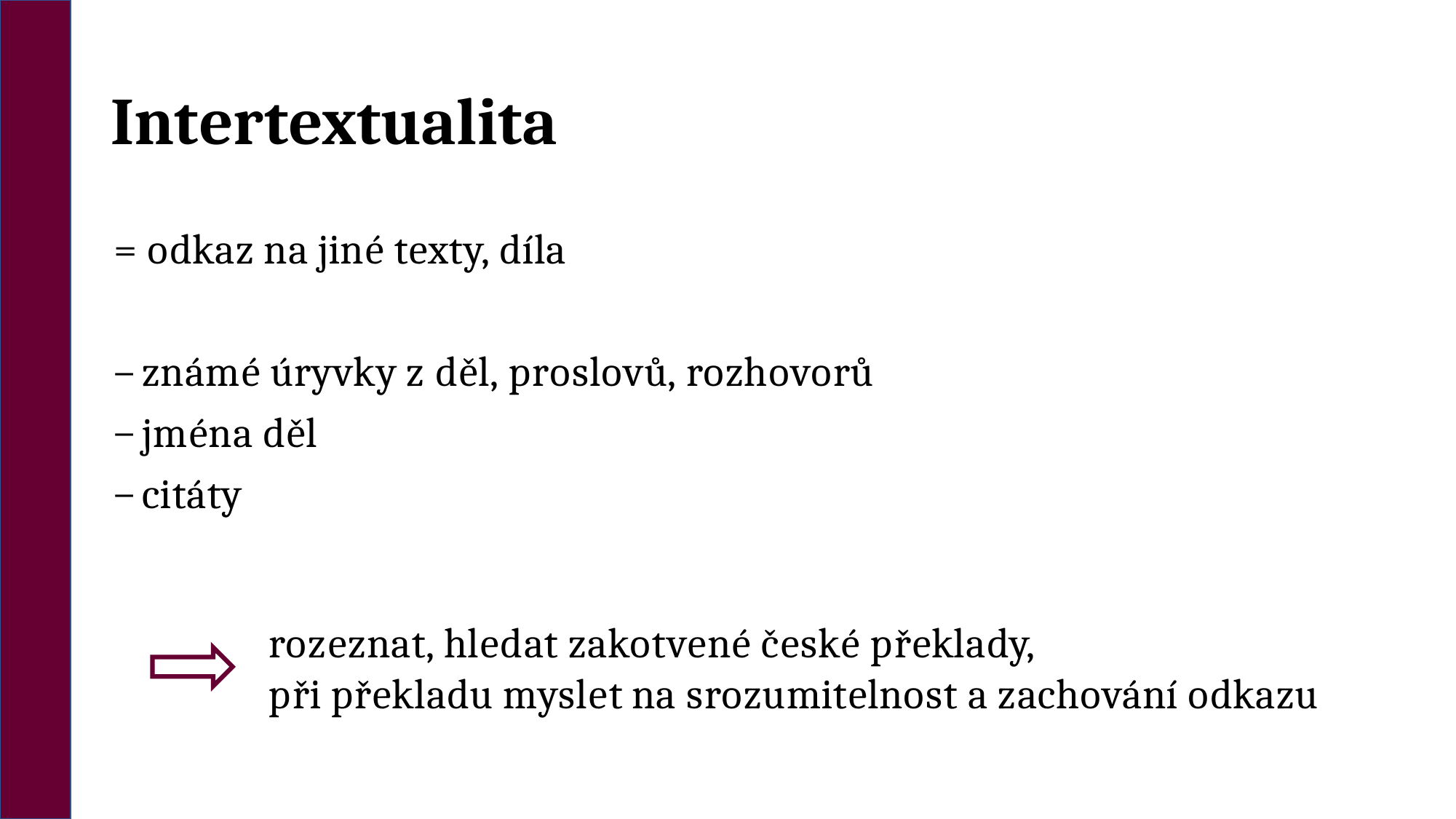

# Intertextualita
= odkaz na jiné texty, díla

známé úryvky z děl, proslovů, rozhovorů
jména děl
citáty

rozeznat, hledat zakotvené české překlady,
při překladu myslet na srozumitelnost a zachování odkazu